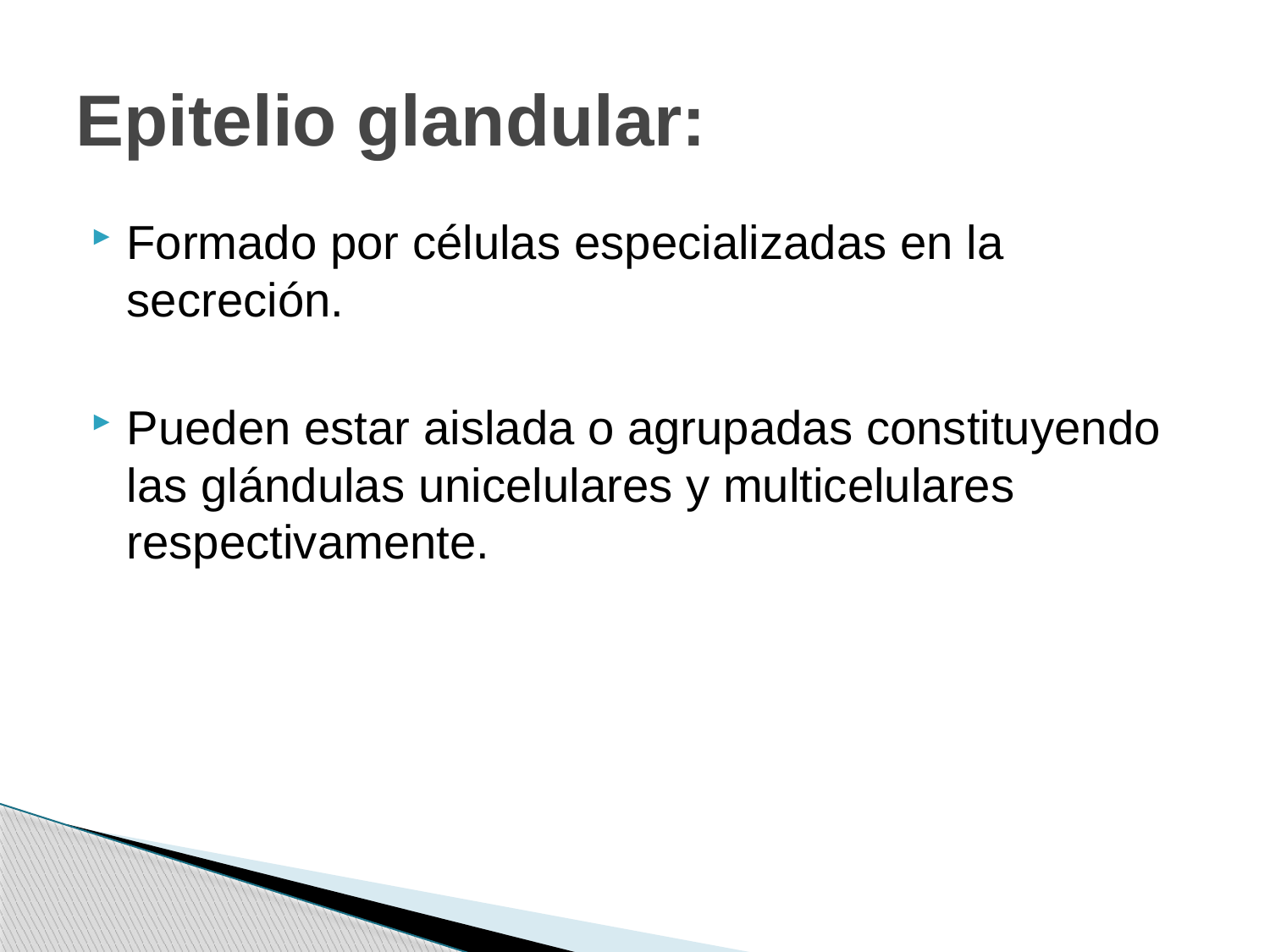

# Epitelio glandular:
Formado por células especializadas en la secreción.

Pueden estar aislada o agrupadas constituyendo las glándulas unicelulares y multicelulares respectivamente.